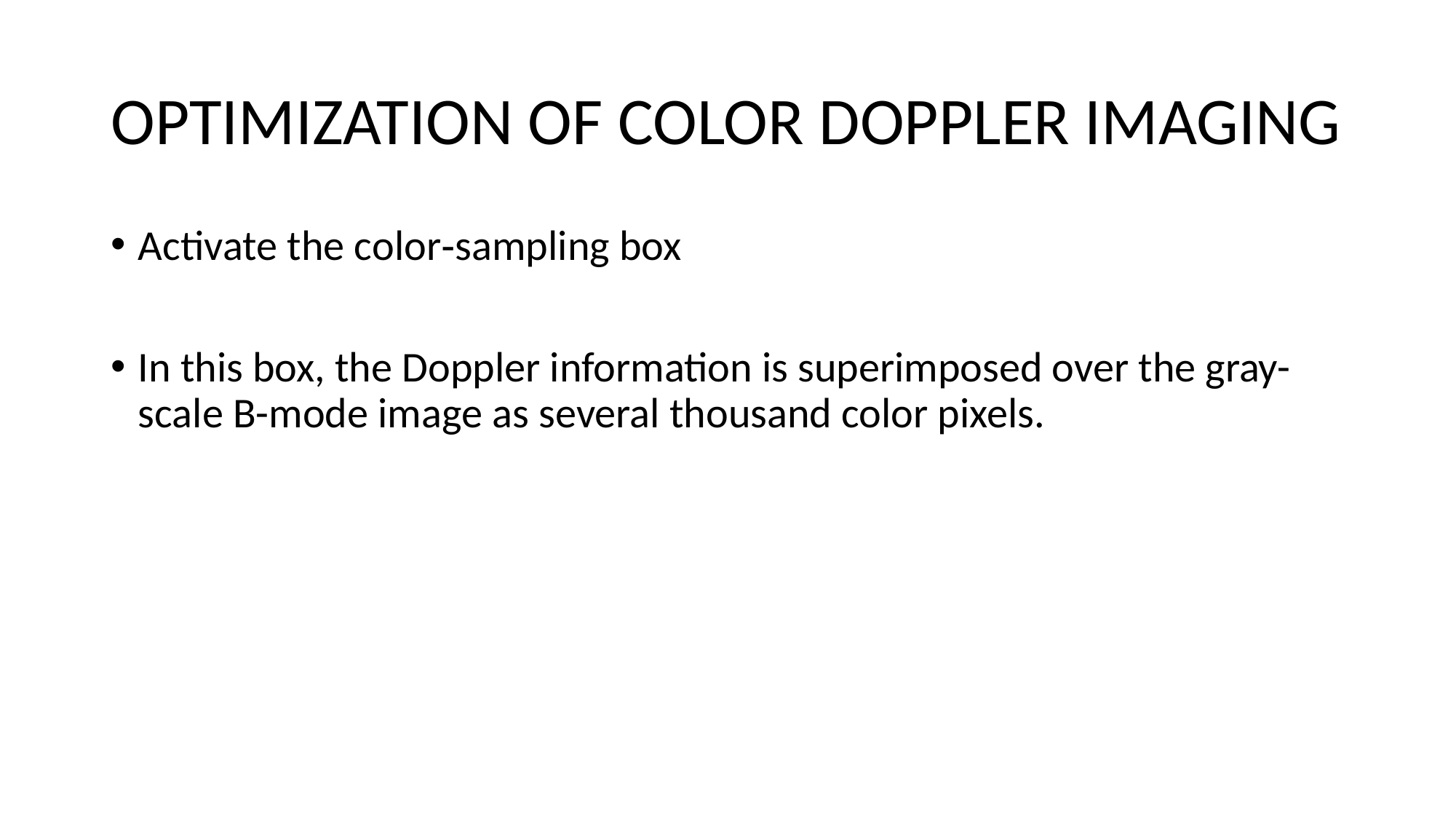

# OPTIMIZATION OF COLOR DOPPLER IMAGING
Activate the color‑sampling box

In this box, the Doppler information is superimposed over the gray-scale B-mode image as several thousand color pixels.